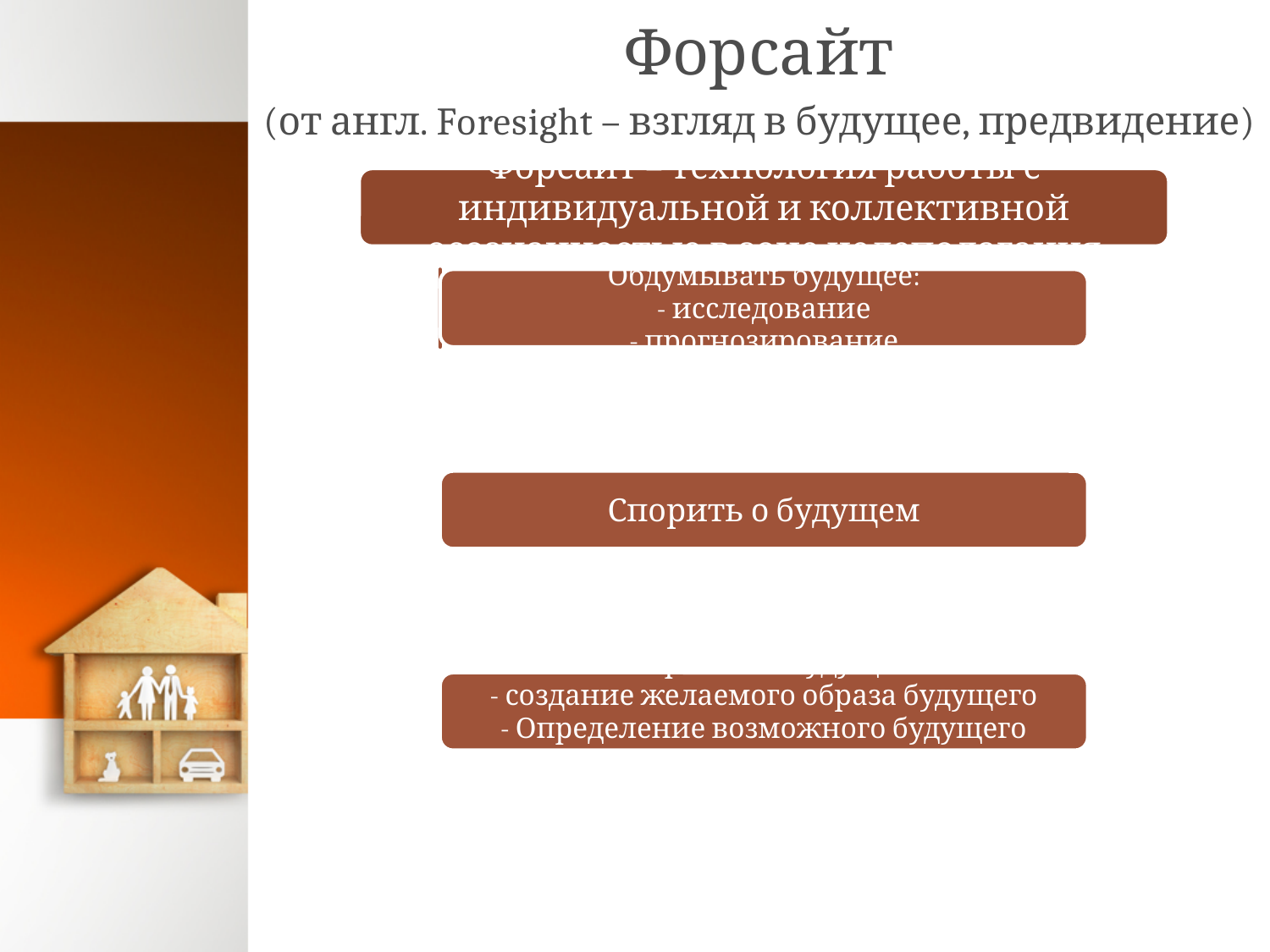

# Форсайт
(от англ. Foresight – взгляд в будущее, предвидение)
Форсайт – технология работы с индивидуальной и коллективной осознанностью в зоне целеполагания
Спорить о будущем
Очерчивать будущее:
- создание желаемого образа будущего
- Определение возможного будущего
- Определение стратегий его достижения
Обдумывать будущее:
- исследование
- прогнозирование